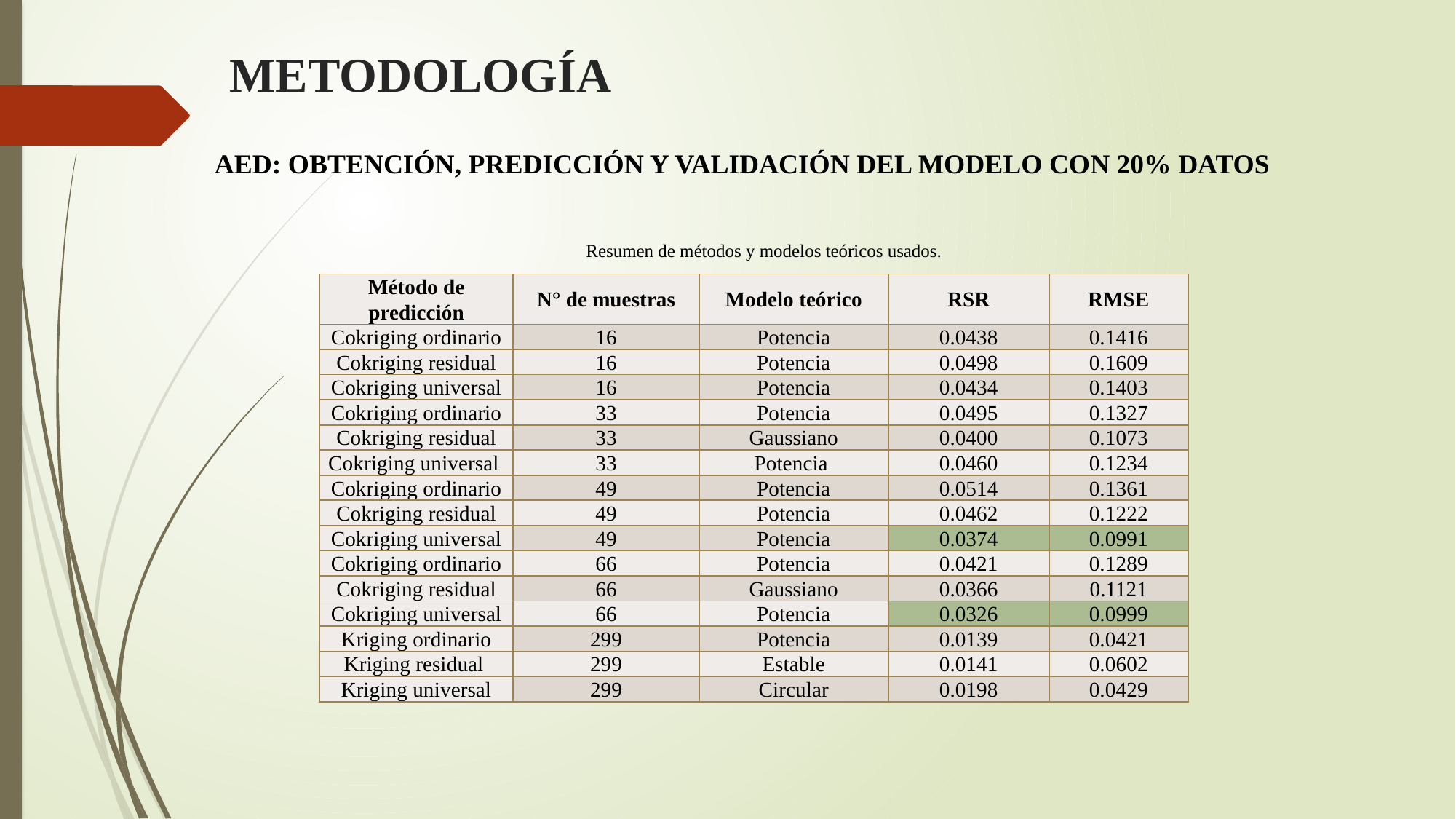

# METODOLOGÍA
AED: OBTENCIÓN, PREDICCIÓN Y VALIDACIÓN DEL MODELO CON 20% DATOS
Resumen de métodos y modelos teóricos usados.
| Método de predicción | N° de muestras | Modelo teórico | RSR | RMSE |
| --- | --- | --- | --- | --- |
| Cokriging ordinario | 16 | Potencia | 0.0438 | 0.1416 |
| Cokriging residual | 16 | Potencia | 0.0498 | 0.1609 |
| Cokriging universal | 16 | Potencia | 0.0434 | 0.1403 |
| Cokriging ordinario | 33 | Potencia | 0.0495 | 0.1327 |
| Cokriging residual | 33 | Gaussiano | 0.0400 | 0.1073 |
| Cokriging universal | 33 | Potencia | 0.0460 | 0.1234 |
| Cokriging ordinario | 49 | Potencia | 0.0514 | 0.1361 |
| Cokriging residual | 49 | Potencia | 0.0462 | 0.1222 |
| Cokriging universal | 49 | Potencia | 0.0374 | 0.0991 |
| Cokriging ordinario | 66 | Potencia | 0.0421 | 0.1289 |
| Cokriging residual | 66 | Gaussiano | 0.0366 | 0.1121 |
| Cokriging universal | 66 | Potencia | 0.0326 | 0.0999 |
| Kriging ordinario | 299 | Potencia | 0.0139 | 0.0421 |
| Kriging residual | 299 | Estable | 0.0141 | 0.0602 |
| Kriging universal | 299 | Circular | 0.0198 | 0.0429 |